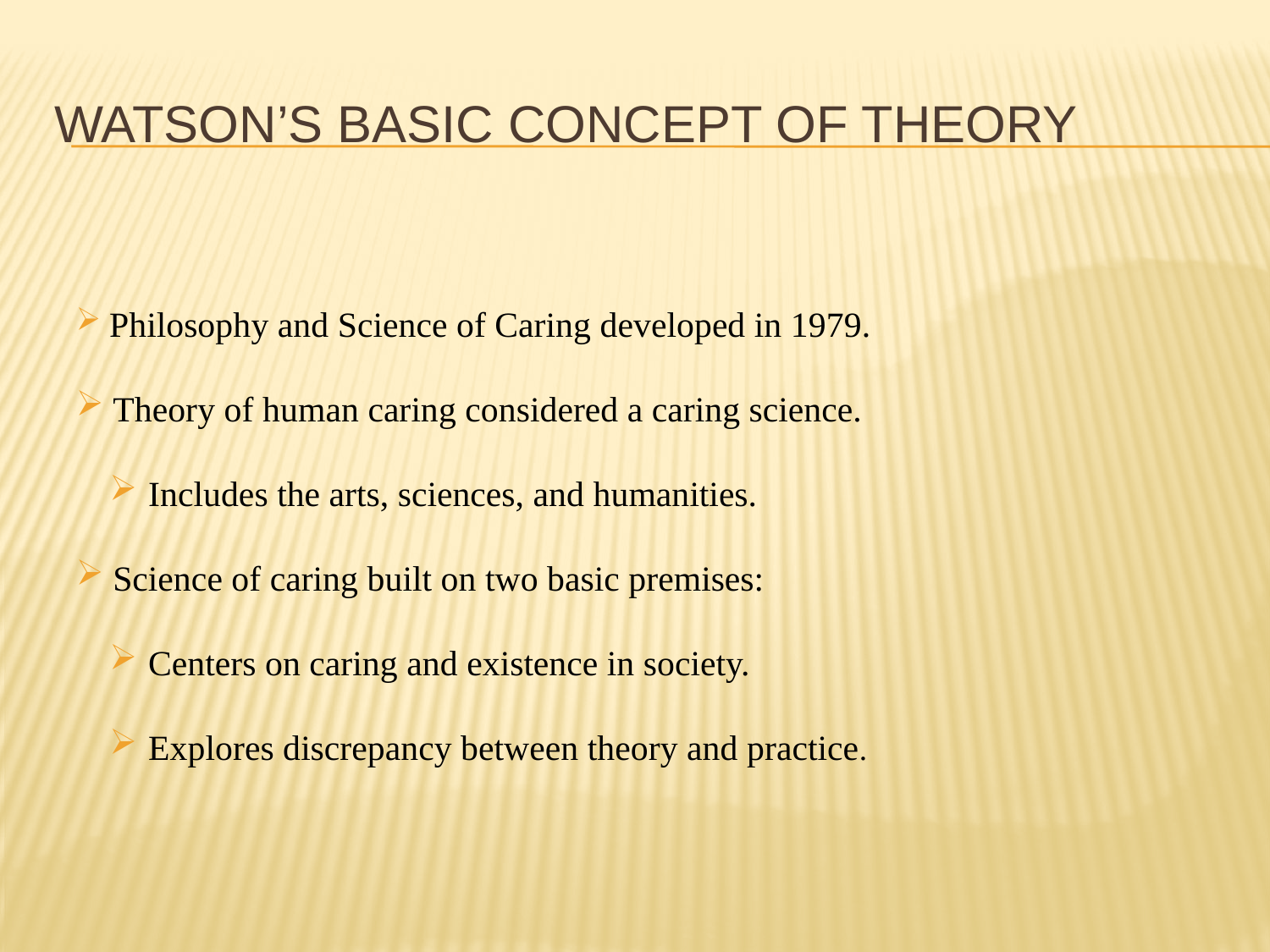

# watson’s basic concept of theory
 Philosophy and Science of Caring developed in 1979.
 Theory of human caring considered a caring science.
 Includes the arts, sciences, and humanities.
 Science of caring built on two basic premises:
 Centers on caring and existence in society.
 Explores discrepancy between theory and practice.